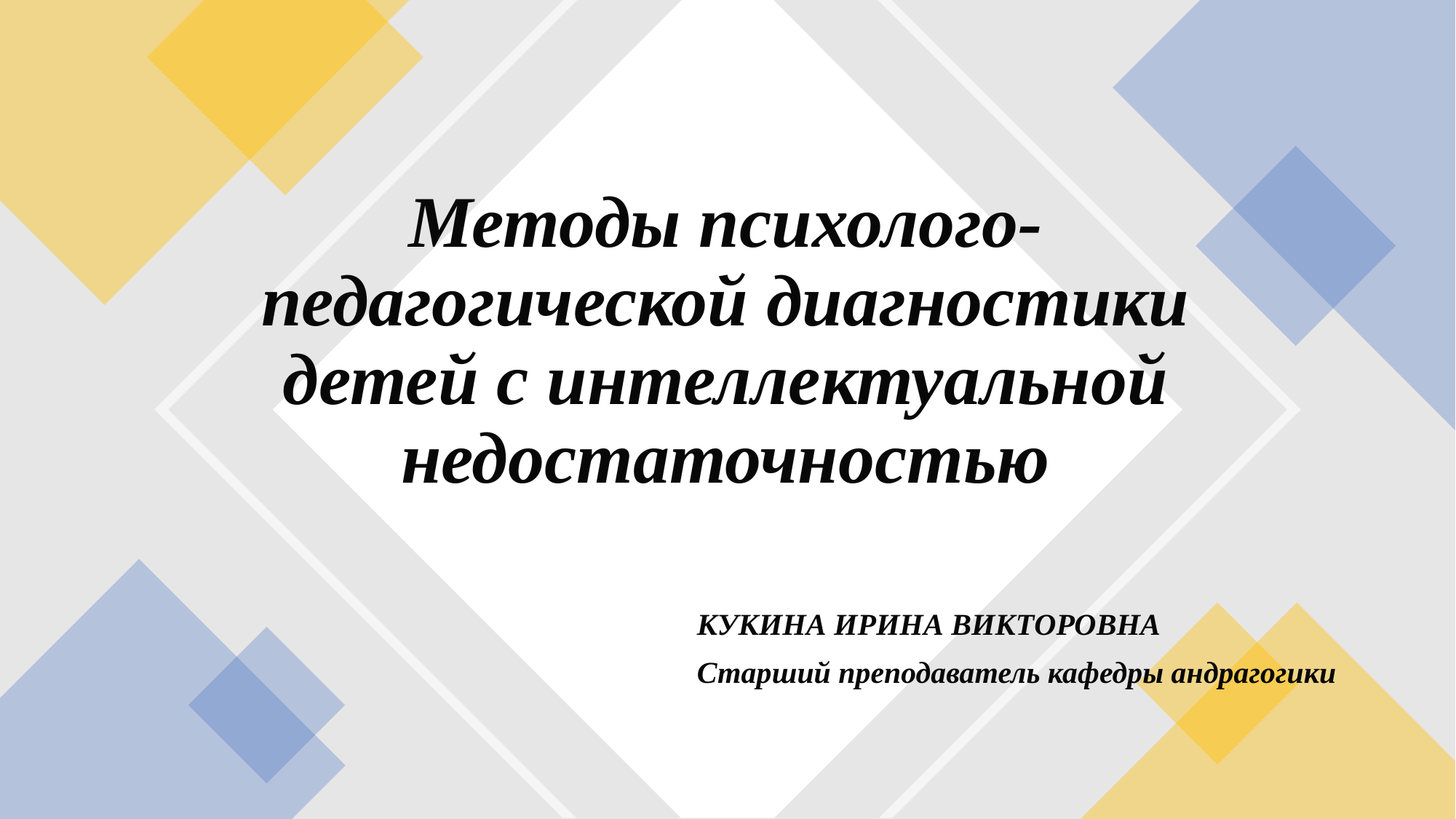

# Методы психолого-педагогической диагностики детей с интеллектуальной недостаточностью

КУКИНА ИРИНА ВИКТОРОВНА
Старший преподаватель кафедры андрагогики